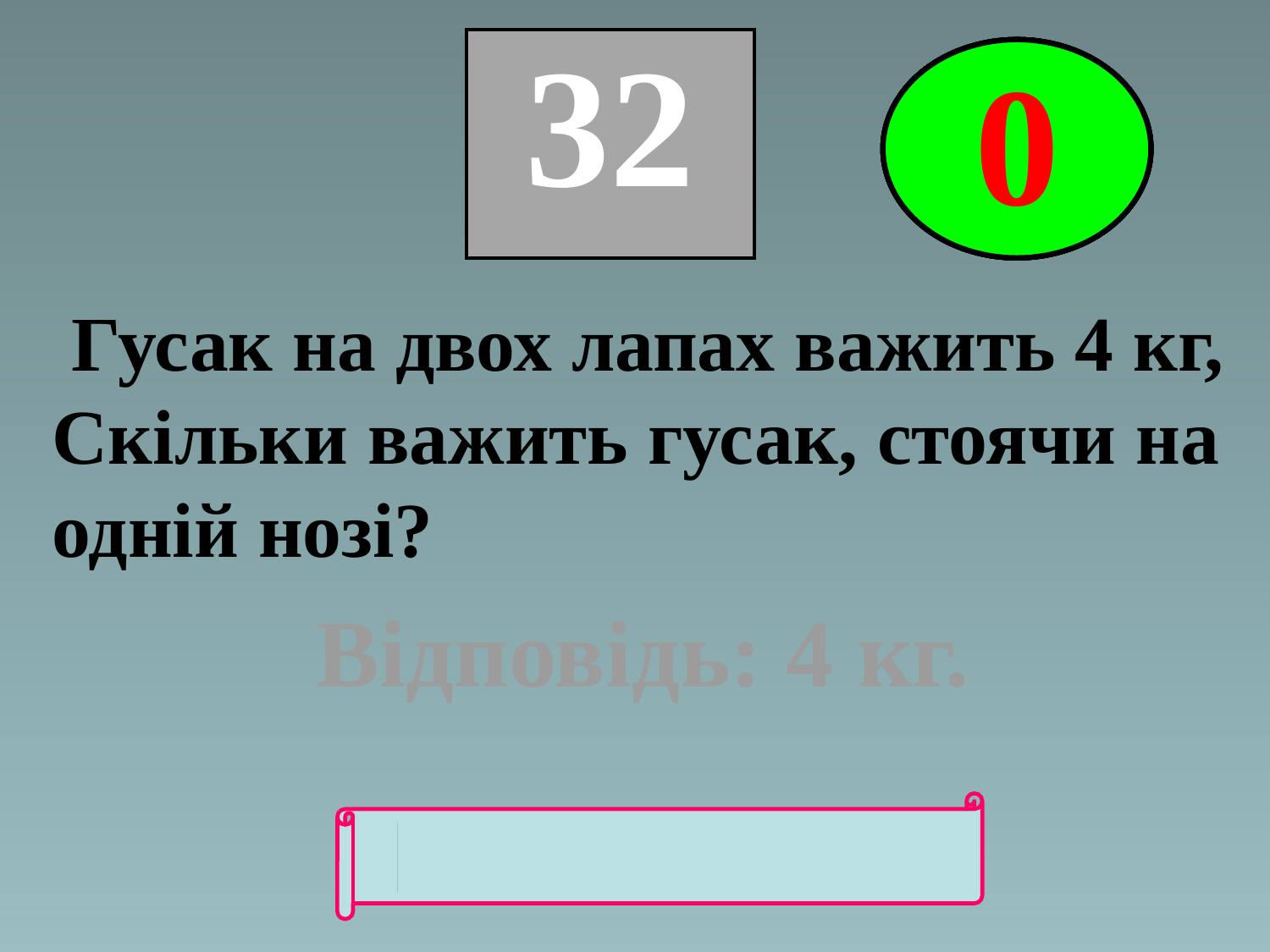

| 32 |
| --- |
5

4

3

2

0

1
 Гусак на двох лапах важить 4 кг, Скільки важить гусак, стоячи на одній нозі?
Відповідь: 4 кг.

"ВОЗВРАТ"